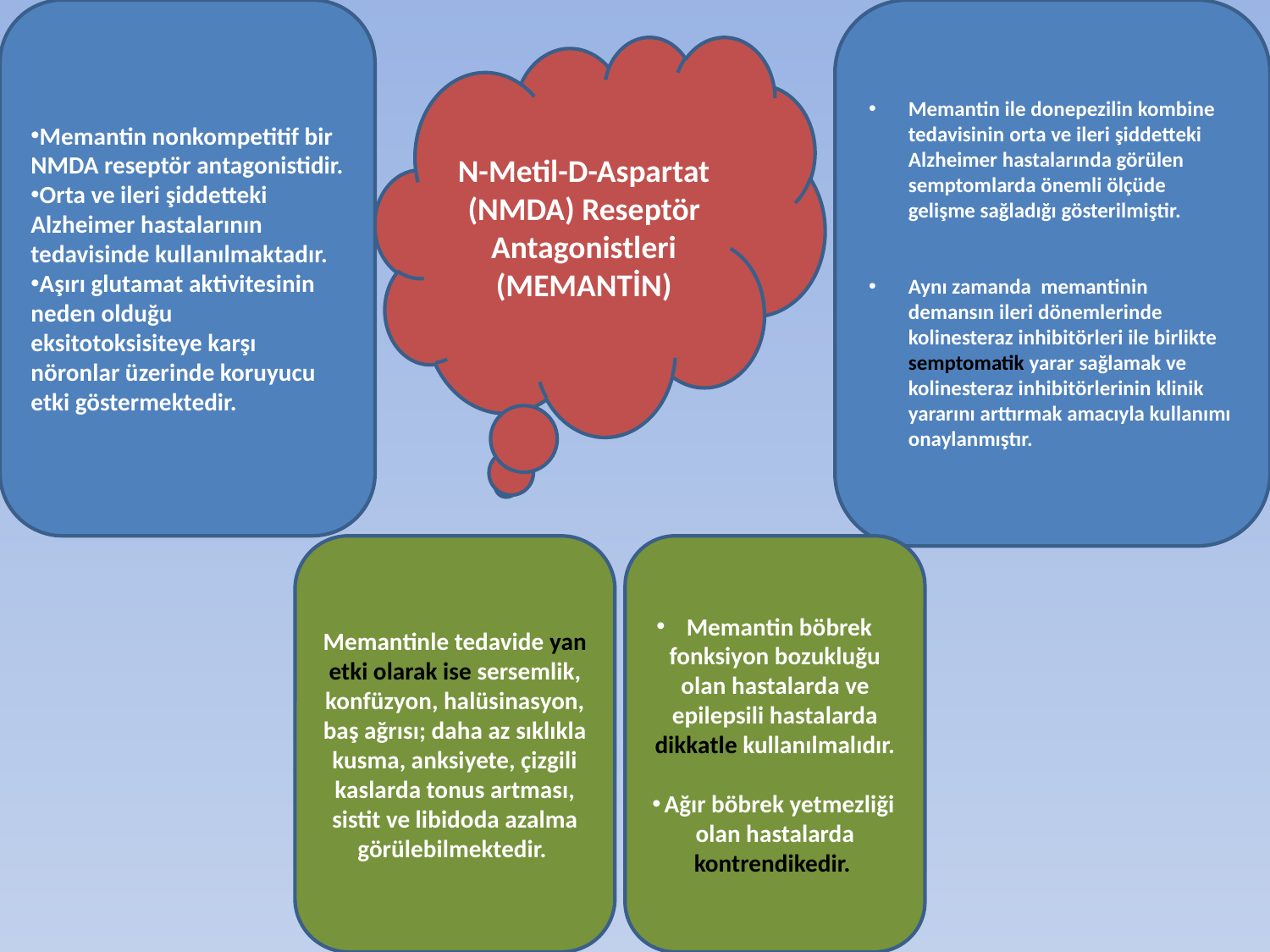

Memantin nonkompetitif bir NMDA reseptör antagonistidir.
Orta ve ileri şiddetteki Alzheimer hastalarının tedavisinde kullanılmaktadır.
Aşırı glutamat aktivitesinin neden olduğu eksitotoksisiteye karşı nöronlar üzerinde koruyucu etki göstermektedir.
Memantin ile donepezilin kombine tedavisinin orta ve ileri şiddetteki Alzheimer hastalarında görülen semptomlarda önemli ölçüde gelişme sağladığı gösterilmiştir.

Aynı zamanda  memantinin demansın ileri dönemlerinde kolinesteraz inhibitörleri ile birlikte semptomatik yarar sağlamak ve kolinesteraz inhibitörlerinin klinik yararını arttırmak amacıyla kullanımı onaylanmıştır.
N-Metil-D-Aspartat (NMDA) Reseptör Antagonistleri
(MEMANTİN)
#
Memantinle tedavide yan etki olarak ise sersemlik, konfüzyon, halüsinasyon, baş ağrısı; daha az sıklıkla kusma, anksiyete, çizgili kaslarda tonus artması, sistit ve libidoda azalma görülebilmektedir.
Memantin böbrek fonksiyon bozukluğu olan hastalarda ve epilepsili hastalarda dikkatle kullanılmalıdır.

Ağır böbrek yetmezliği olan hastalarda kontrendikedir.